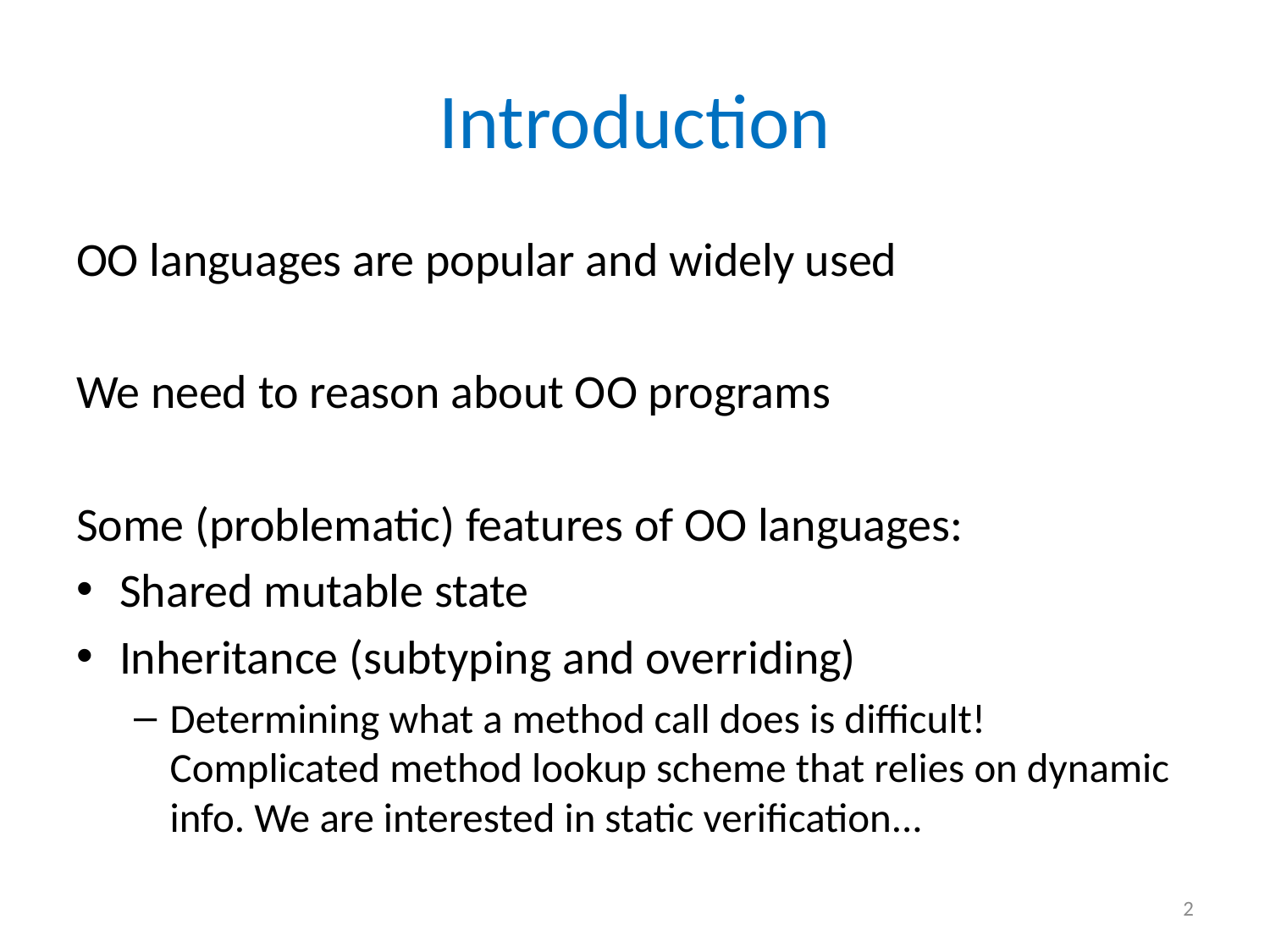

# Introduction
OO languages are popular and widely used

We need to reason about OO programs

Some (problematic) features of OO languages:
Shared mutable state
Inheritance (subtyping and overriding)
Determining what a method call does is difficult!
Complicated method lookup scheme that relies on dynamic info. We are interested in static verification...
2